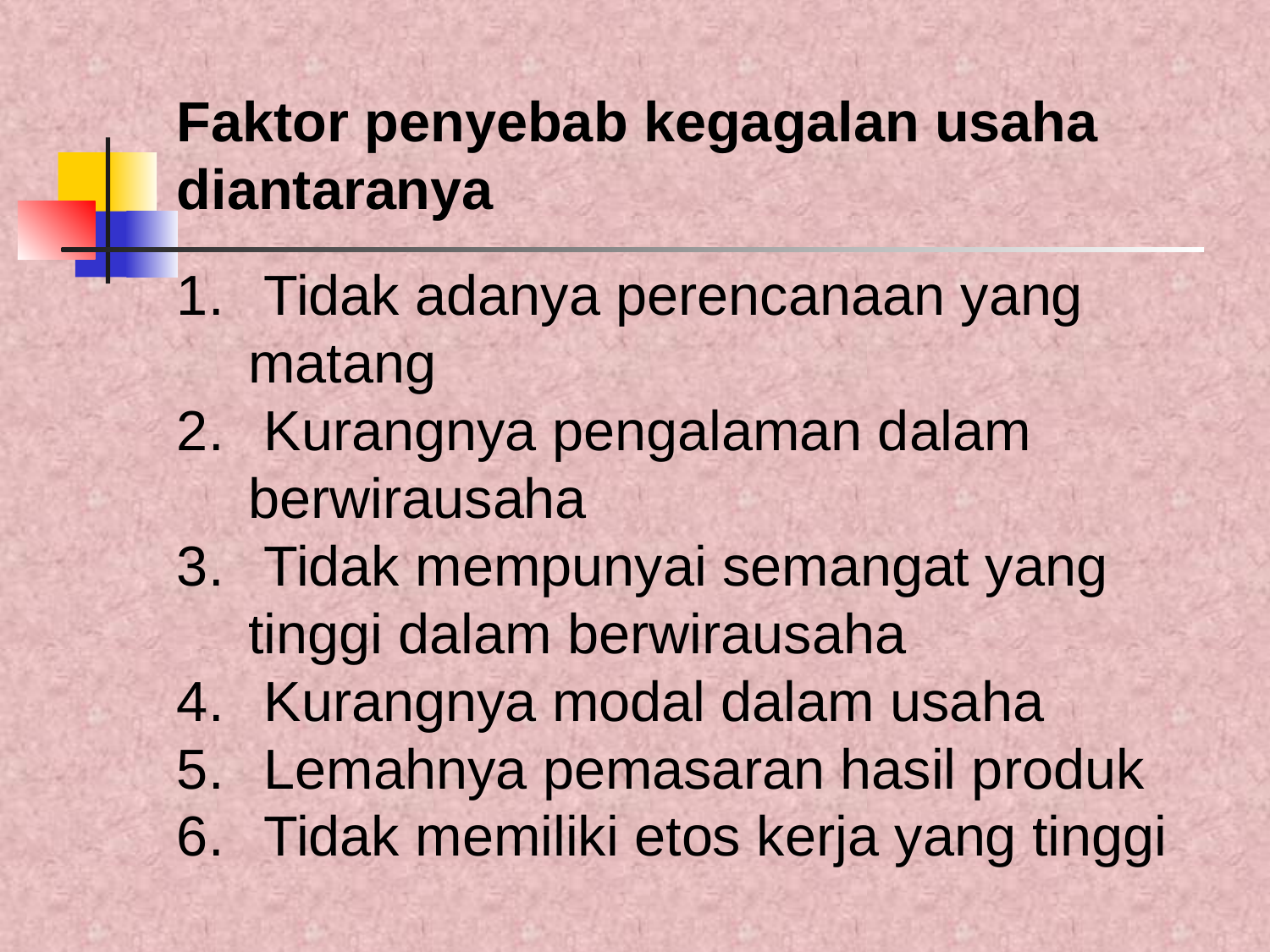

Faktor penyebab kegagalan usaha diantaranya

 Tidak adanya perencanaan yang matang
 Kurangnya pengalaman dalam berwirausaha
 Tidak mempunyai semangat yang tinggi dalam berwirausaha
 Kurangnya modal dalam usaha
 Lemahnya pemasaran hasil produk
 Tidak memiliki etos kerja yang tinggi